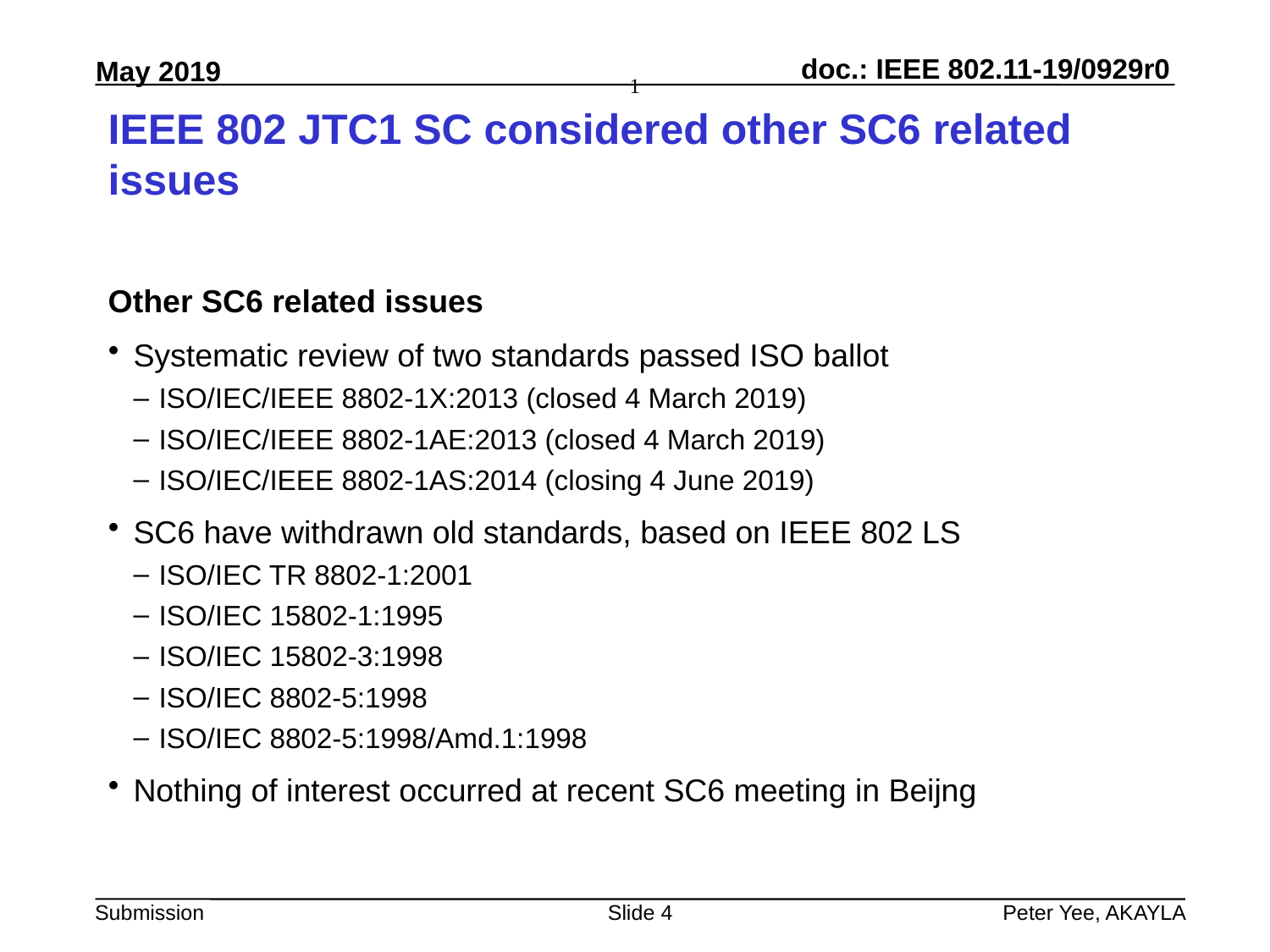

# IEEE 802 JTC1 SC considered other SC6 related issues
Other SC6 related issues
Systematic review of two standards passed ISO ballot
ISO/IEC/IEEE 8802-1X:2013 (closed 4 March 2019)
ISO/IEC/IEEE 8802-1AE:2013 (closed 4 March 2019)
ISO/IEC/IEEE 8802-1AS:2014 (closing 4 June 2019)
SC6 have withdrawn old standards, based on IEEE 802 LS
ISO/IEC TR 8802-1:2001
ISO/IEC 15802-1:1995
ISO/IEC 15802-3:1998
ISO/IEC 8802-5:1998
ISO/IEC 8802-5:1998/Amd.1:1998
Nothing of interest occurred at recent SC6 meeting in Beijng
Slide 4
Peter Yee, AKAYLA